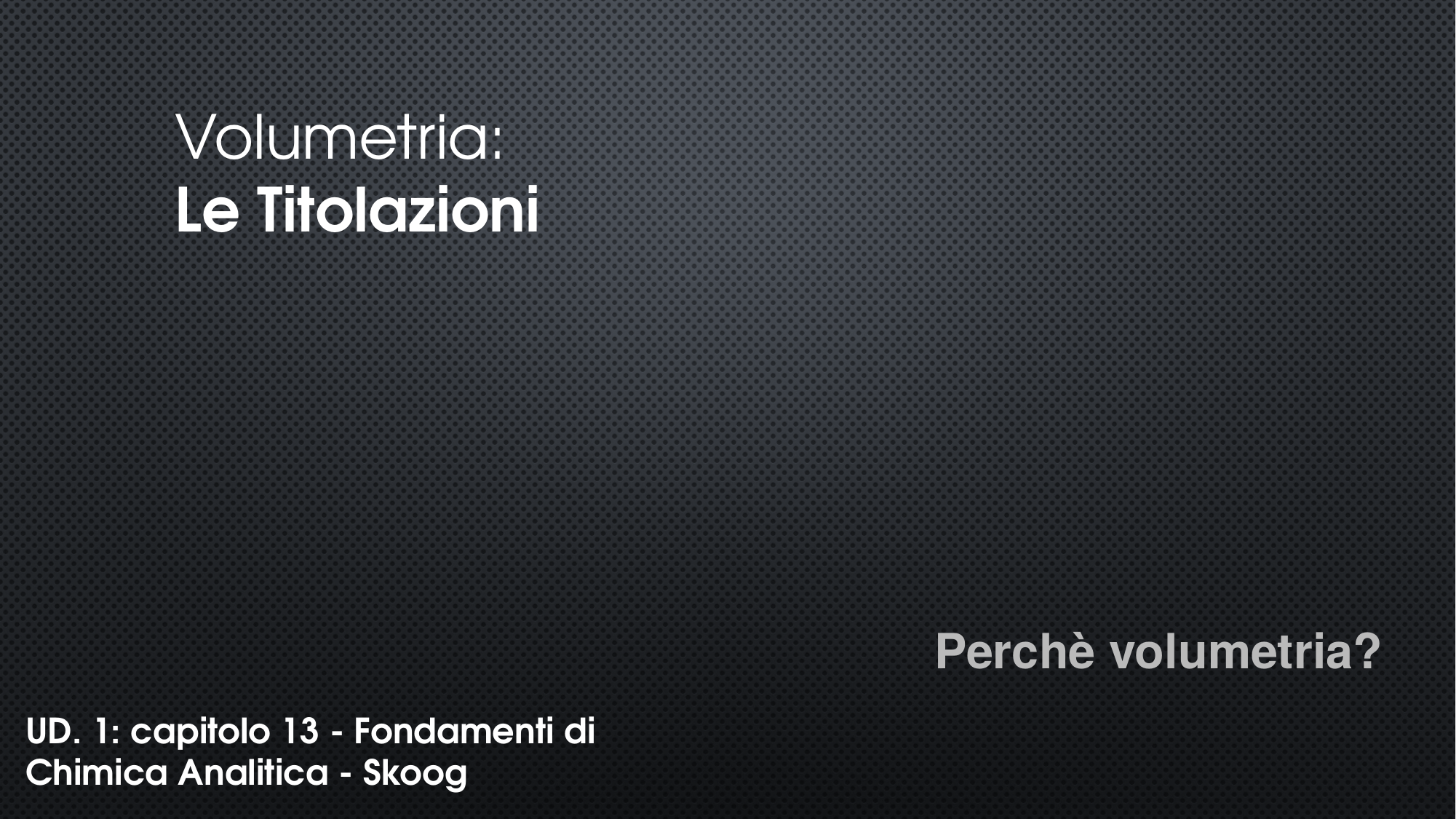

Volumetria:
Le Titolazioni

Perchè volumetria?
UD. 1: capitolo 13 - Fondamenti di Chimica Analitica - Skoog